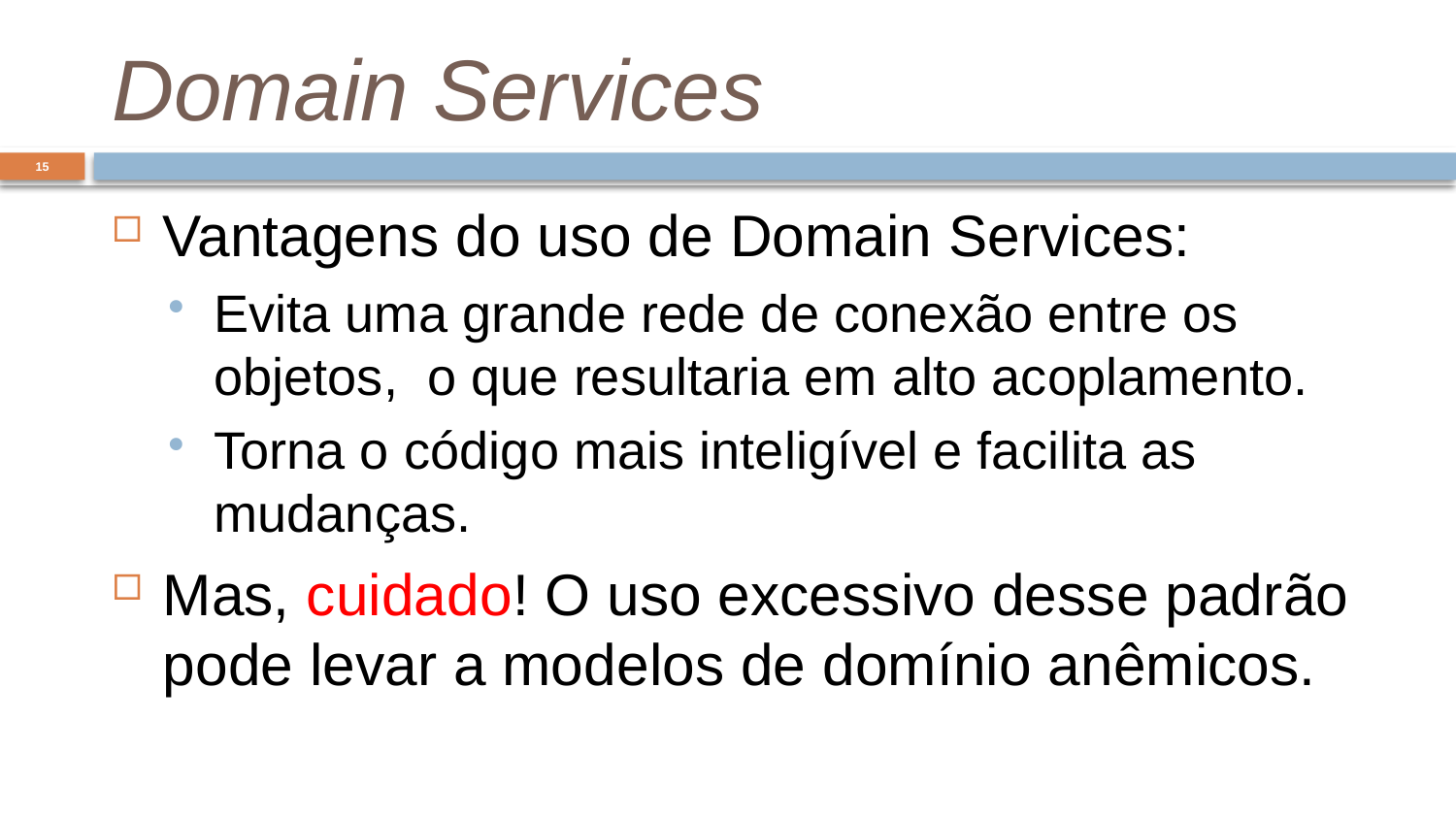

# Domain Services
15
Vantagens do uso de Domain Services:
Evita uma grande rede de conexão entre os objetos,  o que resultaria em alto acoplamento.
Torna o código mais inteligível e facilita as mudanças.
Mas, cuidado! O uso excessivo desse padrão pode levar a modelos de domínio anêmicos.